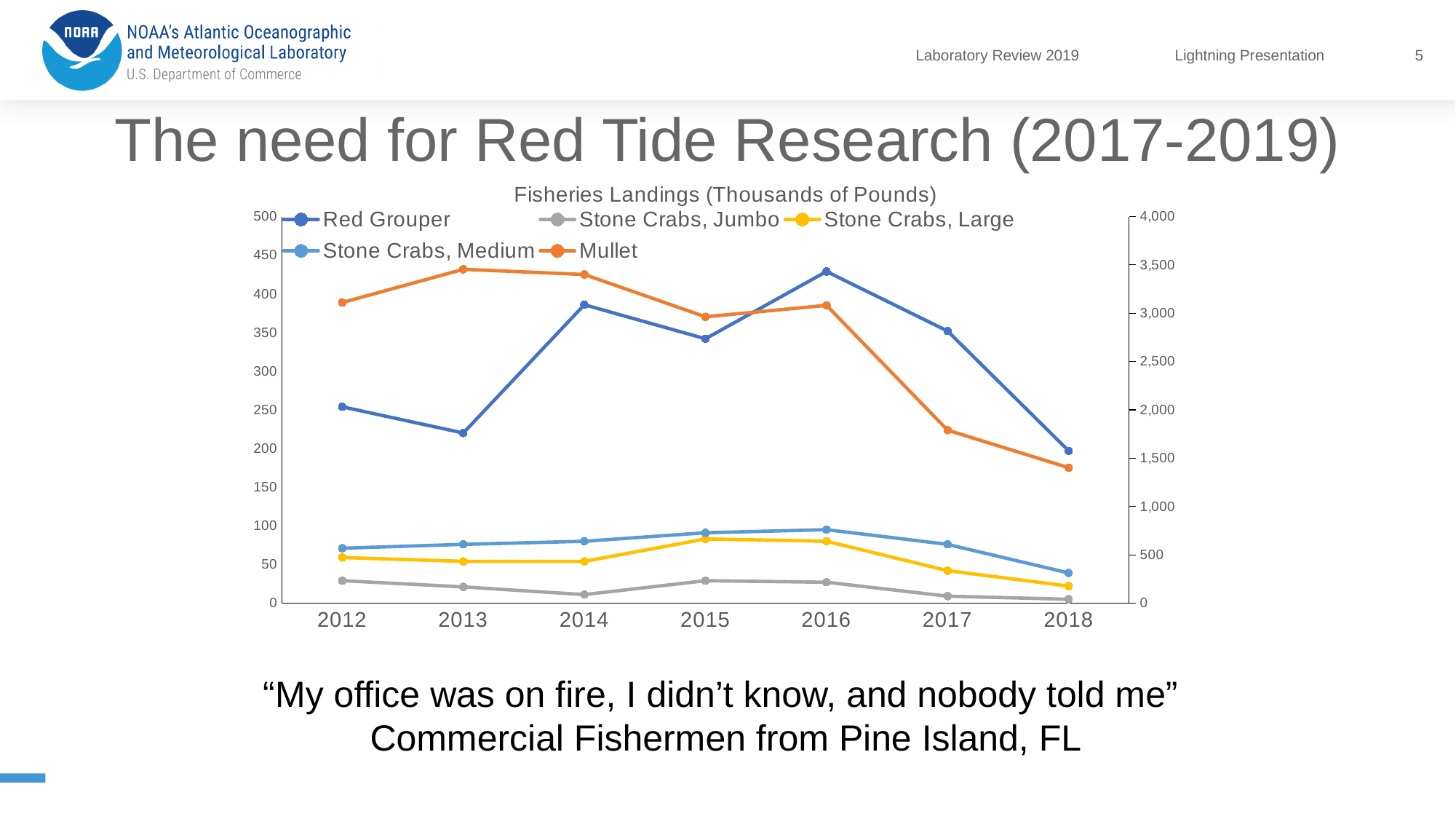

5
# The need for Red Tide Research (2017-2019)

### Chart: Fisheries Landings (Thousands of Pounds)

| Category | Red Grouper | Stone Crabs, Jumbo | Stone Crabs, Large | Stone Crabs, Medium | Mullet |
|---|---|---|---|---|---|
| 2012 | 254.0 | 29.0 | 59.0 | 71.0 | 3111.0 |
| 2013 | 220.0 | 21.0 | 54.0 | 76.0 | 3455.0 |
| 2014 | 386.0 | 11.0 | 54.0 | 80.0 | 3401.0 |
| 2015 | 342.0 | 29.0 | 83.0 | 91.0 | 2963.0 |
| 2016 | 429.0 | 27.0 | 80.0 | 95.0 | 3082.0 |
| 2017 | 352.0 | 9.0 | 42.0 | 76.0 | 1790.0 |
| 2018 | 197.0 | 5.0 | 22.0 | 39.0 | 1401.0 |
$48.8M lost revenue in 156 Ft. Myers Beach businesses during 13-week period (7/27/18-10/26/18)
“My office was on fire, I didn’t know, and nobody told me”
Commercial Fishermen from Pine Island, FL